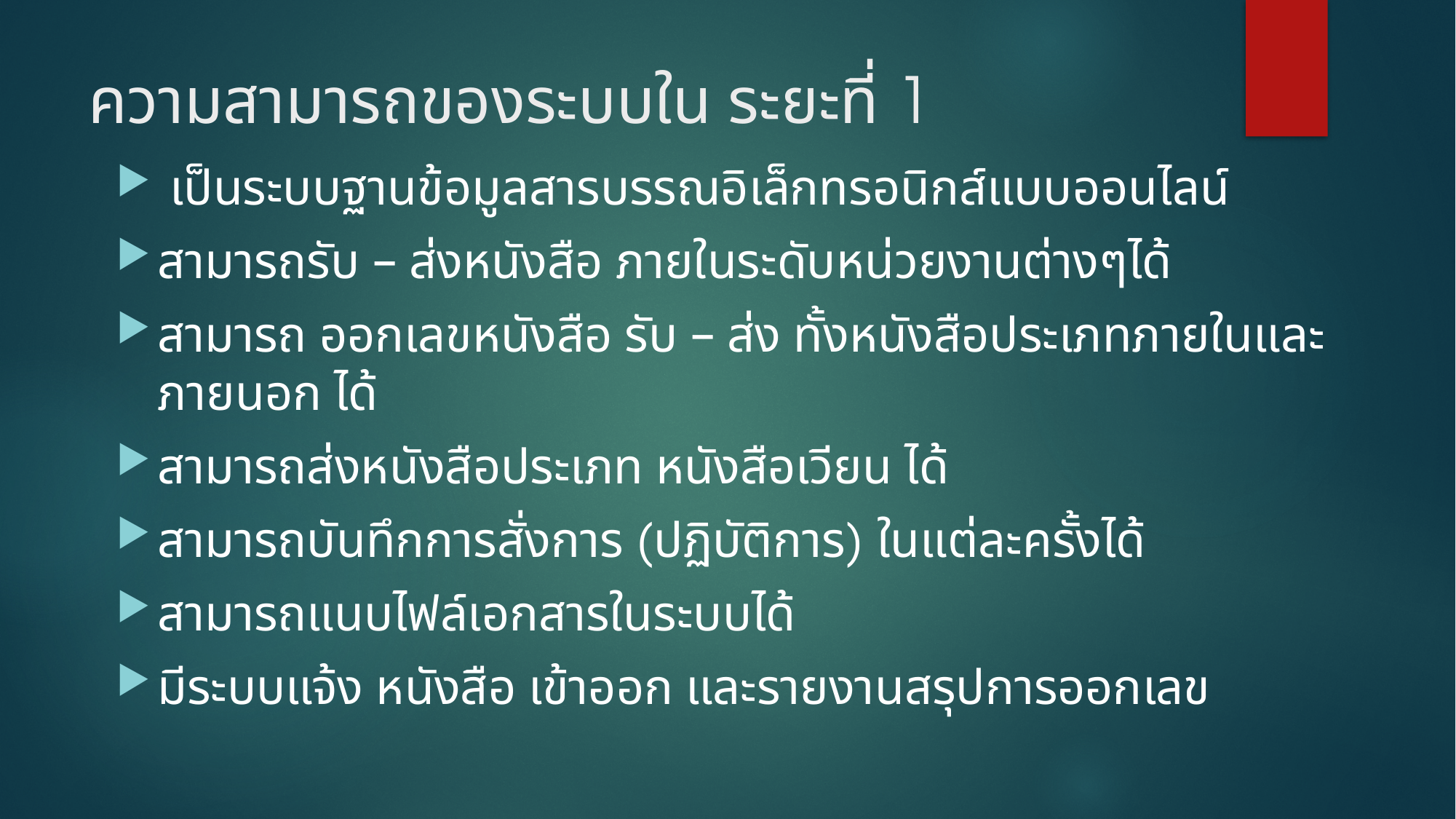

# ความสามารถของระบบใน ระยะที่ 1
 เป็นระบบฐานข้อมูลสารบรรณอิเล็กทรอนิกส์แบบออนไลน์
สามารถรับ – ส่งหนังสือ ภายในระดับหน่วยงานต่างๆได้
สามารถ ออกเลขหนังสือ รับ – ส่ง ทั้งหนังสือประเภทภายในและภายนอก ได้
สามารถส่งหนังสือประเภท หนังสือเวียน ได้
สามารถบันทึกการสั่งการ (ปฏิบัติการ) ในแต่ละครั้งได้
สามารถแนบไฟล์เอกสารในระบบได้
มีระบบแจ้ง หนังสือ เข้าออก และรายงานสรุปการออกเลข